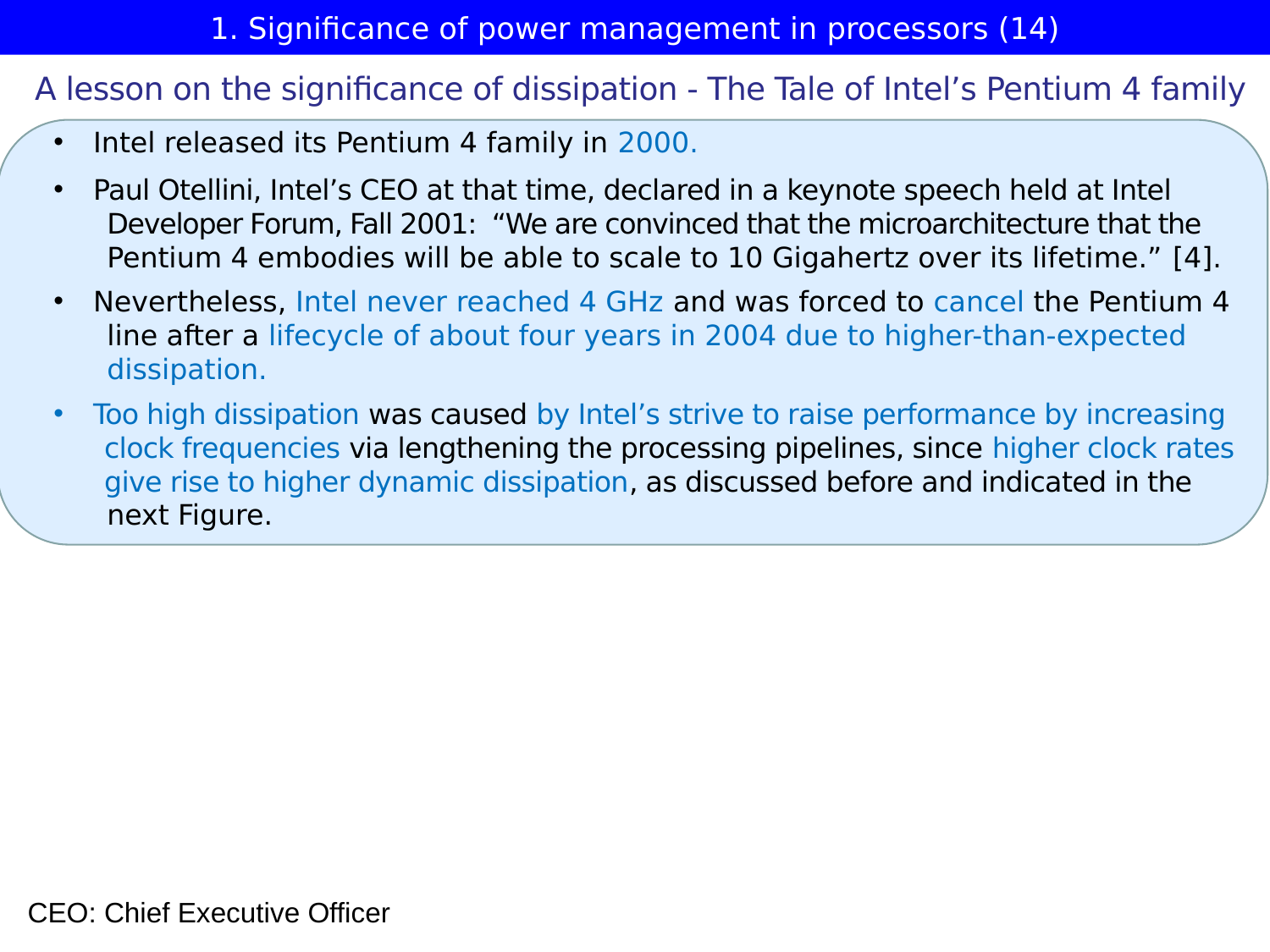

# 1. Significance of power management in processors (14)
A lesson on the significance of dissipation - The Tale of Intel’s Pentium 4 family
Intel released its Pentium 4 family in 2000.

Paul Otellini, Intel’s CEO at that time, declared in a keynote speech held at Intel
      Developer Forum, Fall 2001:  “We are convinced that the microarchitecture that the
      Pentium 4 embodies will be able to scale to 10 Gigahertz over its lifetime.” [4].
Nevertheless, Intel never reached 4 GHz and was forced to cancel the Pentium 4
      line after a lifecycle of about four years in 2004 due to higher-than-expected
      dissipation.
Too high dissipation was caused by Intel’s strive to raise performance by increasing
      clock frequencies via lengthening the processing pipelines, since higher clock rates
      give rise to higher dynamic dissipation, as discussed before and indicated in the
      next Figure.

CEO: Chief Executive Officer